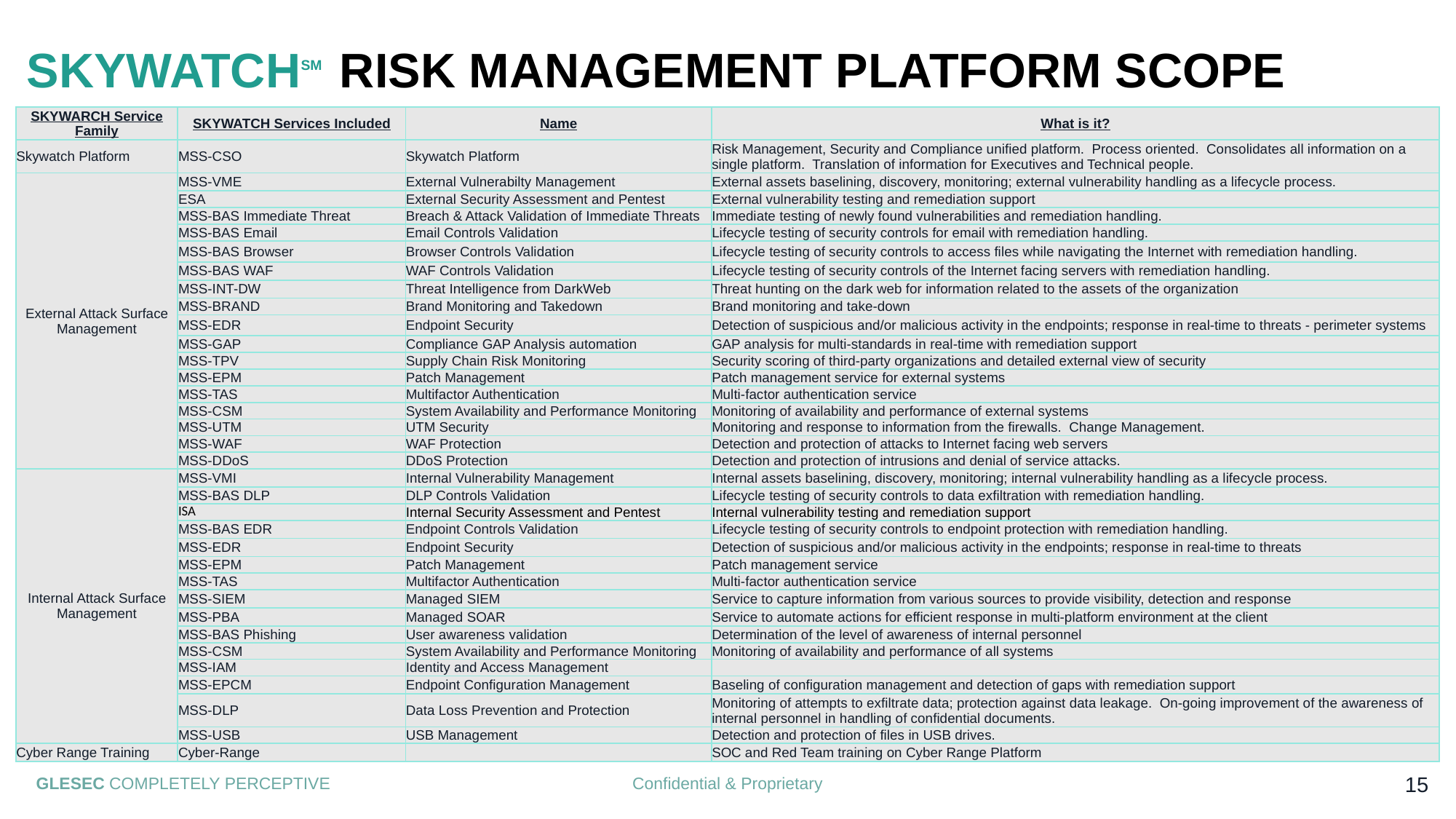

# SKYWATCHSM  RISK MANAGEMENT PLATFORM SCOPE
| SKYWARCH Service Family | SKYWATCH Services Included | Name | What is it? |
| --- | --- | --- | --- |
| Skywatch Platform | MSS-CSO | Skywatch Platform | Risk Management, Security and Compliance unified platform. Process oriented. Consolidates all information on a single platform. Translation of information for Executives and Technical people. |
| External Attack Surface Management | MSS-VME | External Vulnerabilty Management | External assets baselining, discovery, monitoring; external vulnerability handling as a lifecycle process. |
|  | ESA | External Security Assessment and Pentest | External vulnerability testing and remediation support |
|  | MSS-BAS Immediate Threat | Breach & Attack Validation of Immediate Threats | Immediate testing of newly found vulnerabilities and remediation handling. |
|  | MSS-BAS Email | Email Controls Validation | Lifecycle testing of security controls for email with remediation handling. |
|  | MSS-BAS Browser | Browser Controls Validation | Lifecycle testing of security controls to access files while navigating the Internet with remediation handling. |
|  | MSS-BAS WAF | WAF Controls Validation | Lifecycle testing of security controls of the Internet facing servers with remediation handling. |
|  | MSS-INT-DW | Threat Intelligence from DarkWeb | Threat hunting on the dark web for information related to the assets of the organization |
|  | MSS-BRAND | Brand Monitoring and Takedown | Brand monitoring and take-down |
|  | MSS-EDR | Endpoint Security | Detection of suspicious and/or malicious activity in the endpoints; response in real-time to threats - perimeter systems |
|  | MSS-GAP | Compliance GAP Analysis automation | GAP analysis for multi-standards in real-time with remediation support |
|  | MSS-TPV | Supply Chain Risk Monitoring | Security scoring of third-party organizations and detailed external view of security |
|  | MSS-EPM | Patch Management | Patch management service for external systems |
|  | MSS-TAS | Multifactor Authentication | Multi-factor authentication service |
|  | MSS-CSM | System Availability and Performance Monitoring | Monitoring of availability and performance of external systems |
|  | MSS-UTM | UTM Security | Monitoring and response to information from the firewalls. Change Management. |
|  | MSS-WAF | WAF Protection | Detection and protection of attacks to Internet facing web servers |
|  | MSS-DDoS | DDoS Protection | Detection and protection of intrusions and denial of service attacks. |
| Internal Attack Surface Management | MSS-VMI | Internal Vulnerability Management | Internal assets baselining, discovery, monitoring; internal vulnerability handling as a lifecycle process. |
|  | MSS-BAS DLP | DLP Controls Validation | Lifecycle testing of security controls to data exfiltration with remediation handling. |
|  | ISA | Internal Security Assessment and Pentest | Internal vulnerability testing and remediation support |
|  | MSS-BAS EDR | Endpoint Controls Validation | Lifecycle testing of security controls to endpoint protection with remediation handling. |
|  | MSS-EDR | Endpoint Security | Detection of suspicious and/or malicious activity in the endpoints; response in real-time to threats |
|  | MSS-EPM | Patch Management | Patch management service |
|  | MSS-TAS | Multifactor Authentication | Multi-factor authentication service |
|  | MSS-SIEM | Managed SIEM | Service to capture information from various sources to provide visibility, detection and response |
|  | MSS-PBA | Managed SOAR | Service to automate actions for efficient response in multi-platform environment at the client |
|  | MSS-BAS Phishing | User awareness validation | Determination of the level of awareness of internal personnel |
|  | MSS-CSM | System Availability and Performance Monitoring | Monitoring of availability and performance of all systems |
|  | MSS-IAM | Identity and Access Management |  |
|  | MSS-EPCM | Endpoint Configuration Management | Baseling of configuration management and detection of gaps with remediation support |
|  | MSS-DLP | Data Loss Prevention and Protection | Monitoring of attempts to exfiltrate data; protection against data leakage. On-going improvement of the awareness of internal personnel in handling of confidential documents. |
|  | MSS-USB | USB Management | Detection and protection of files in USB drives. |
| Cyber Range Training | Cyber-Range |  | SOC and Red Team training on Cyber Range Platform |
15